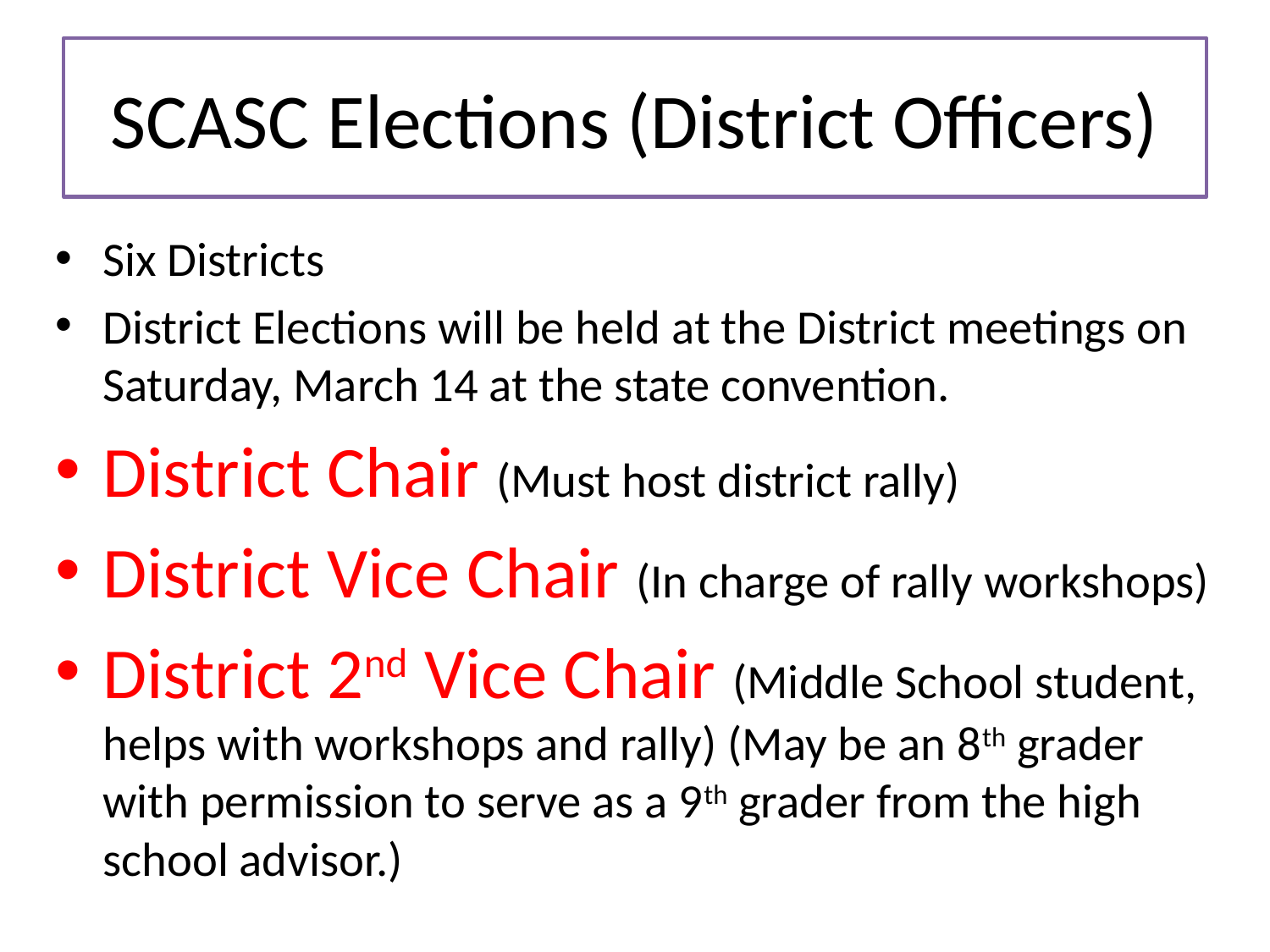

# SCASC Elections (District Officers)
Six Districts
District Elections will be held at the District meetings on Saturday, March 14 at the state convention.
District Chair (Must host district rally)
District Vice Chair (In charge of rally workshops)
District 2nd Vice Chair (Middle School student, helps with workshops and rally) (May be an 8th grader with permission to serve as a 9th grader from the high school advisor.)